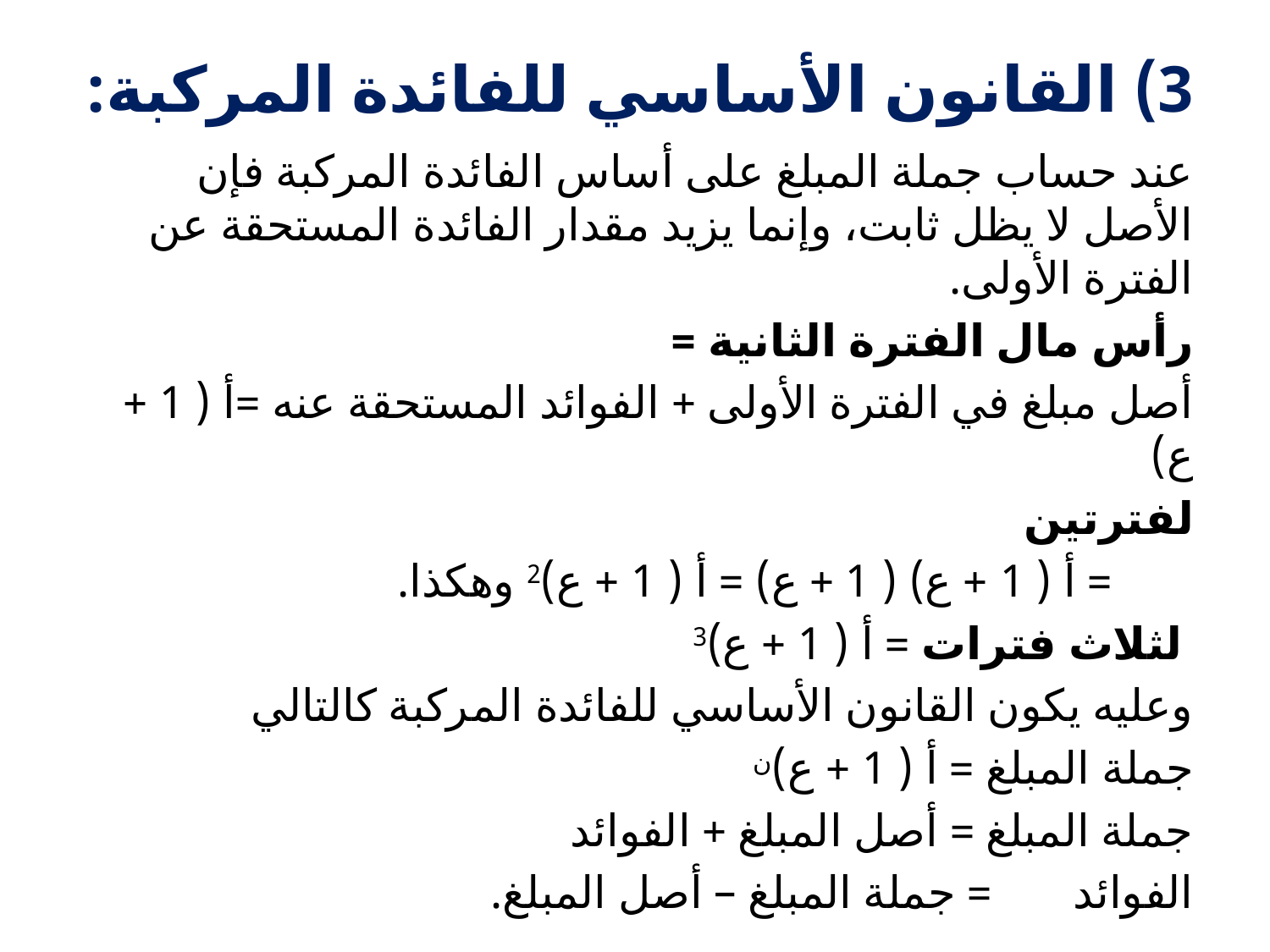

# 3) القانون الأساسي للفائدة المركبة:
عند حساب جملة المبلغ على أساس الفائدة المركبة فإن الأصل لا يظل ثابت، وإنما يزيد مقدار الفائدة المستحقة عن الفترة الأولى.
رأس مال الفترة الثانية =
أصل مبلغ في الفترة الأولى + الفوائد المستحقة عنه =أ ( 1 + ع)
لفترتين
       = أ ( 1 + ع) ( 1 + ع) = أ ( 1 + ع)2 وهكذا.
 لثلاث فترات = أ ( 1 + ع)3
وعليه يكون القانون الأساسي للفائدة المركبة كالتالي
جملة المبلغ = أ ( 1 + ع)ن
جملة المبلغ = أصل المبلغ + الفوائد
الفوائد       = جملة المبلغ – أصل المبلغ.